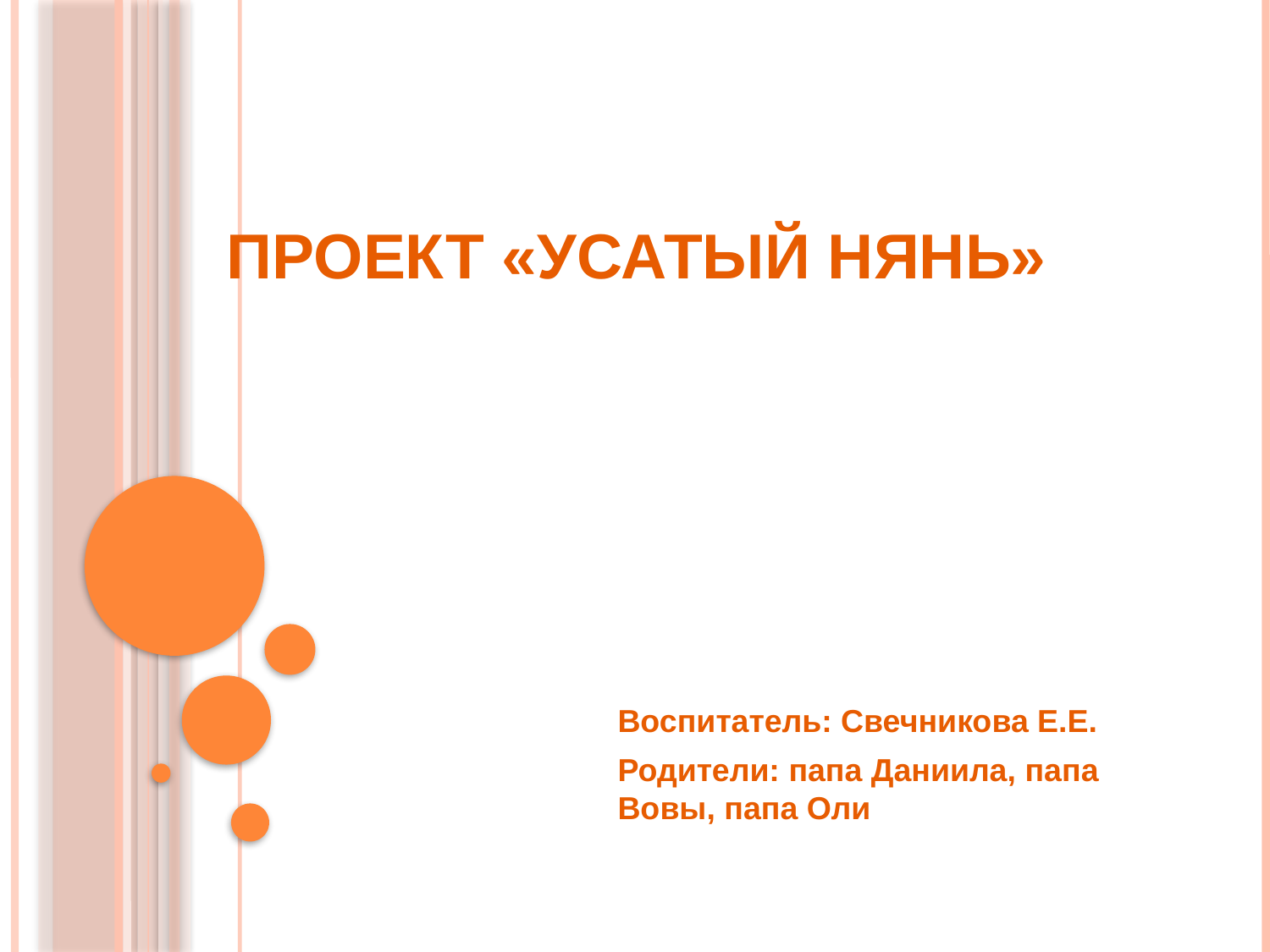

# Проект «Усатый нянь»
Воспитатель: Свечникова Е.Е.
Родители: папа Даниила, папа Вовы, папа Оли